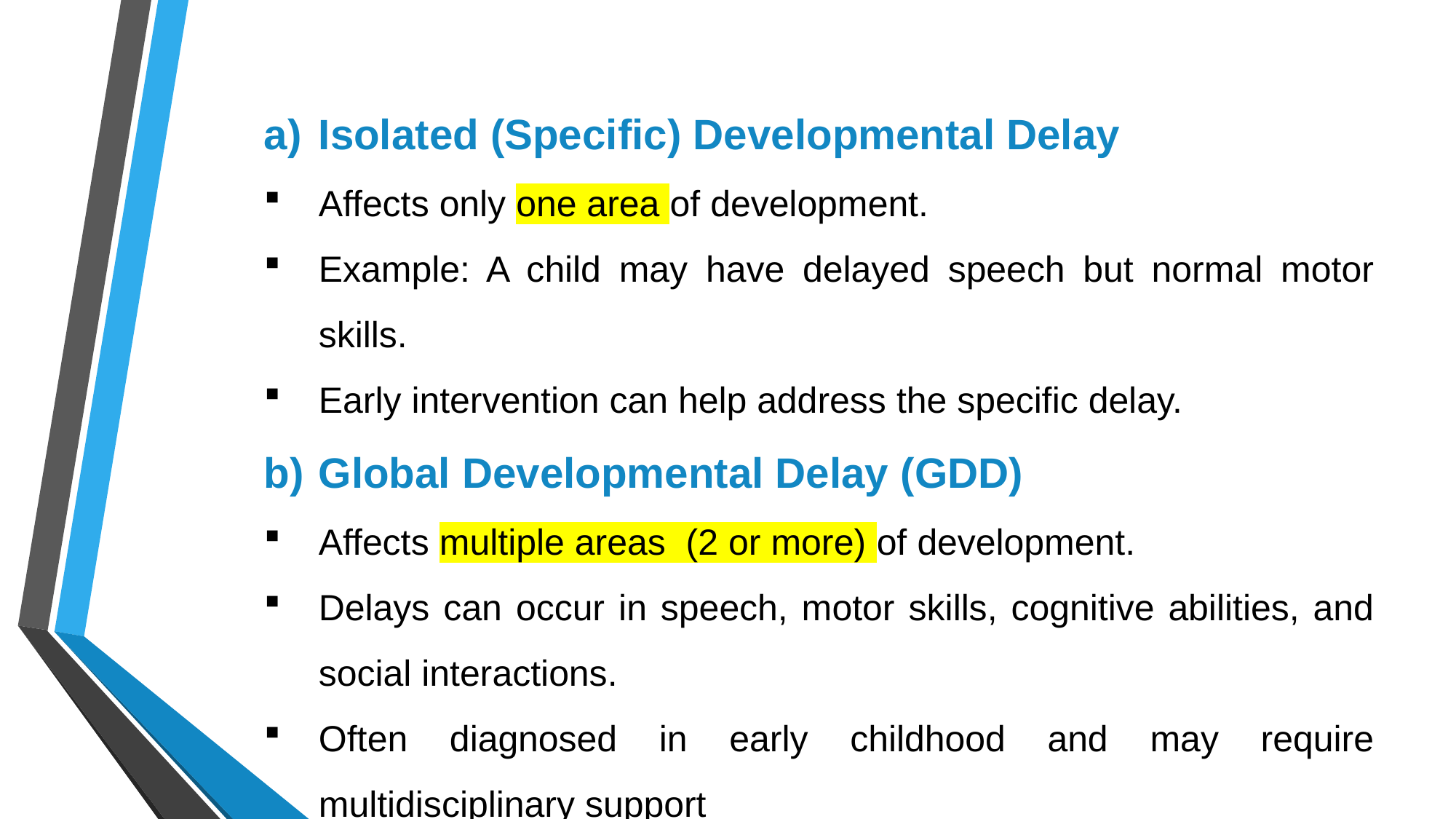

Isolated (Specific) Developmental Delay
Affects only one area of development.
Example: A child may have delayed speech but normal motor skills.
Early intervention can help address the specific delay.
Global Developmental Delay (GDD)
Affects multiple areas  (2 or more) of development.
Delays can occur in speech, motor skills, cognitive abilities, and social interactions.
Often diagnosed in early childhood and may require multidisciplinary support